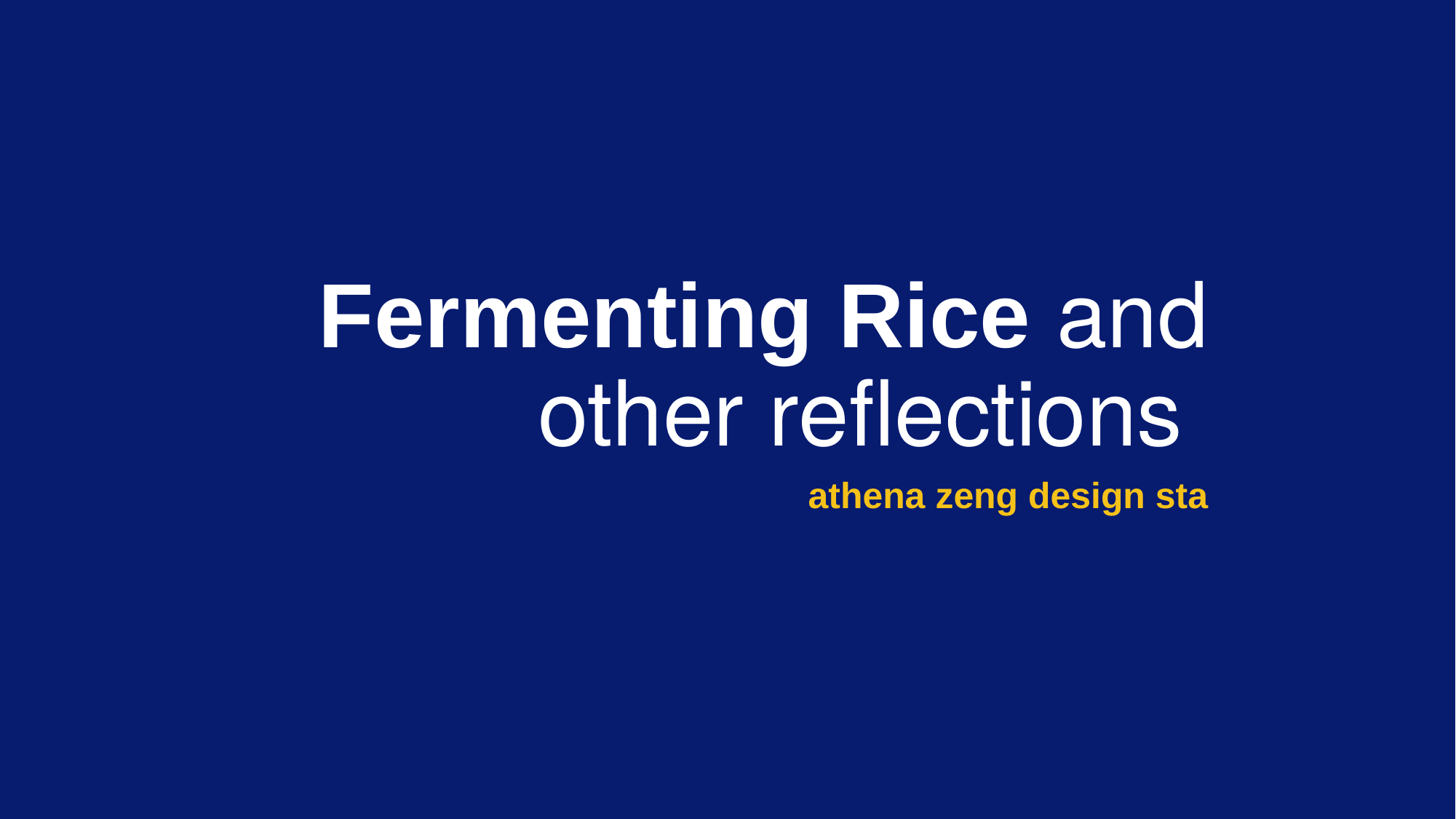

# Fermenting Rice and other reflections
athena zeng design sta